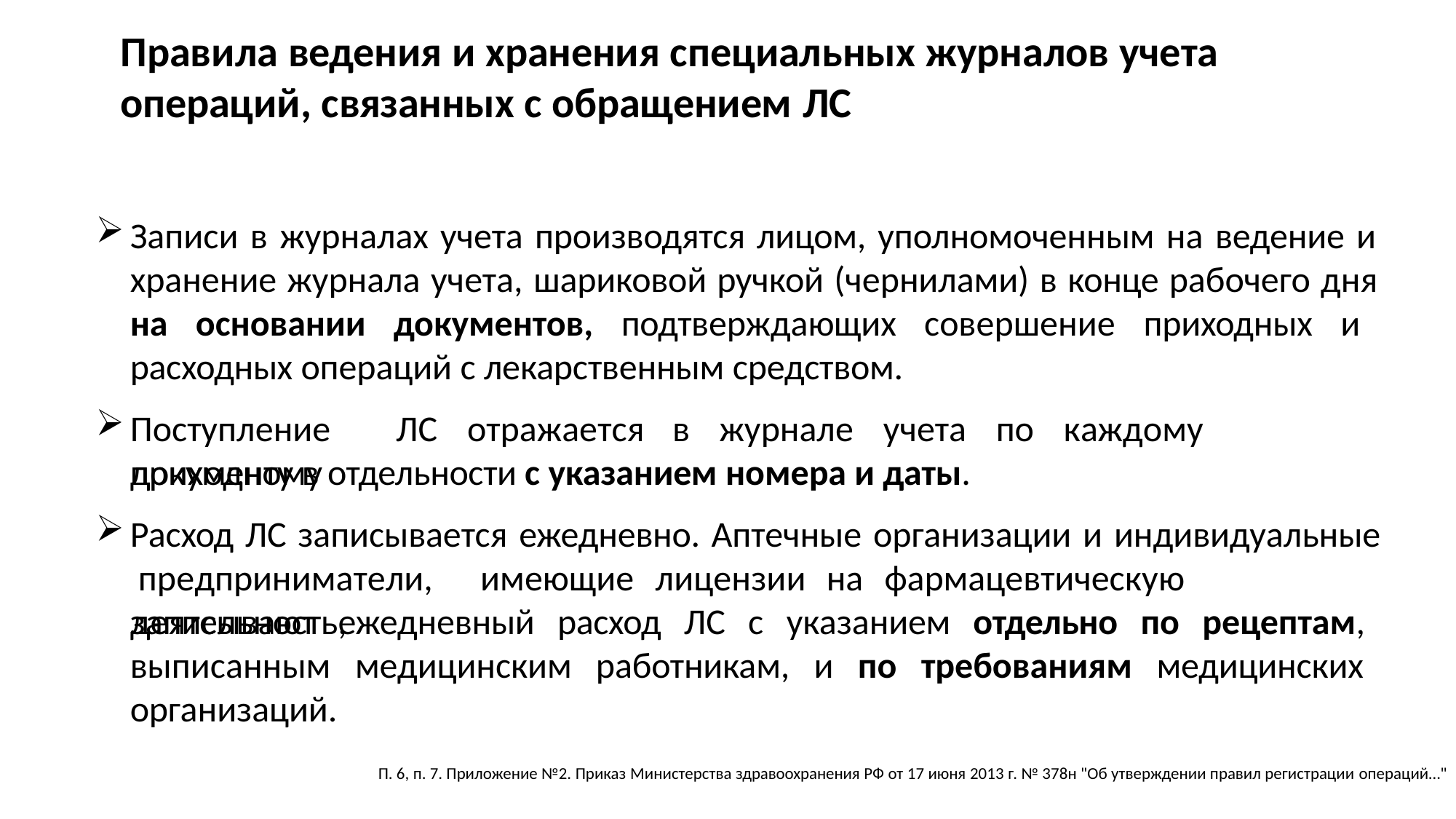

# Правила ведения и хранения специальных журналов учета  операций, связанных с обращением ЛС
Записи в журналах учета производятся лицом, уполномоченным на ведение и  хранение журнала учета, шариковой ручкой (чернилами) в конце рабочего дня  на основании документов, подтверждающих совершение приходных и  расходных операций с лекарственным средством.
Поступление	ЛС	отражается	в	журнале	учета	по	каждому	приходному
документу в отдельности с указанием номера и даты.
Расход ЛС записывается ежедневно. Аптечные организации и индивидуальные  предприниматели,	имеющие	лицензии	на	фармацевтическую	деятельность,
записывают ежедневный расход ЛС с указанием отдельно по рецептам,  выписанным медицинским работникам, и по требованиям медицинских  организаций.
П. 6, п. 7. Приложение №2. Приказ Министерства здравоохранения РФ от 17 июня 2013 г. № 378н "Об утверждении правил регистрации операций…"